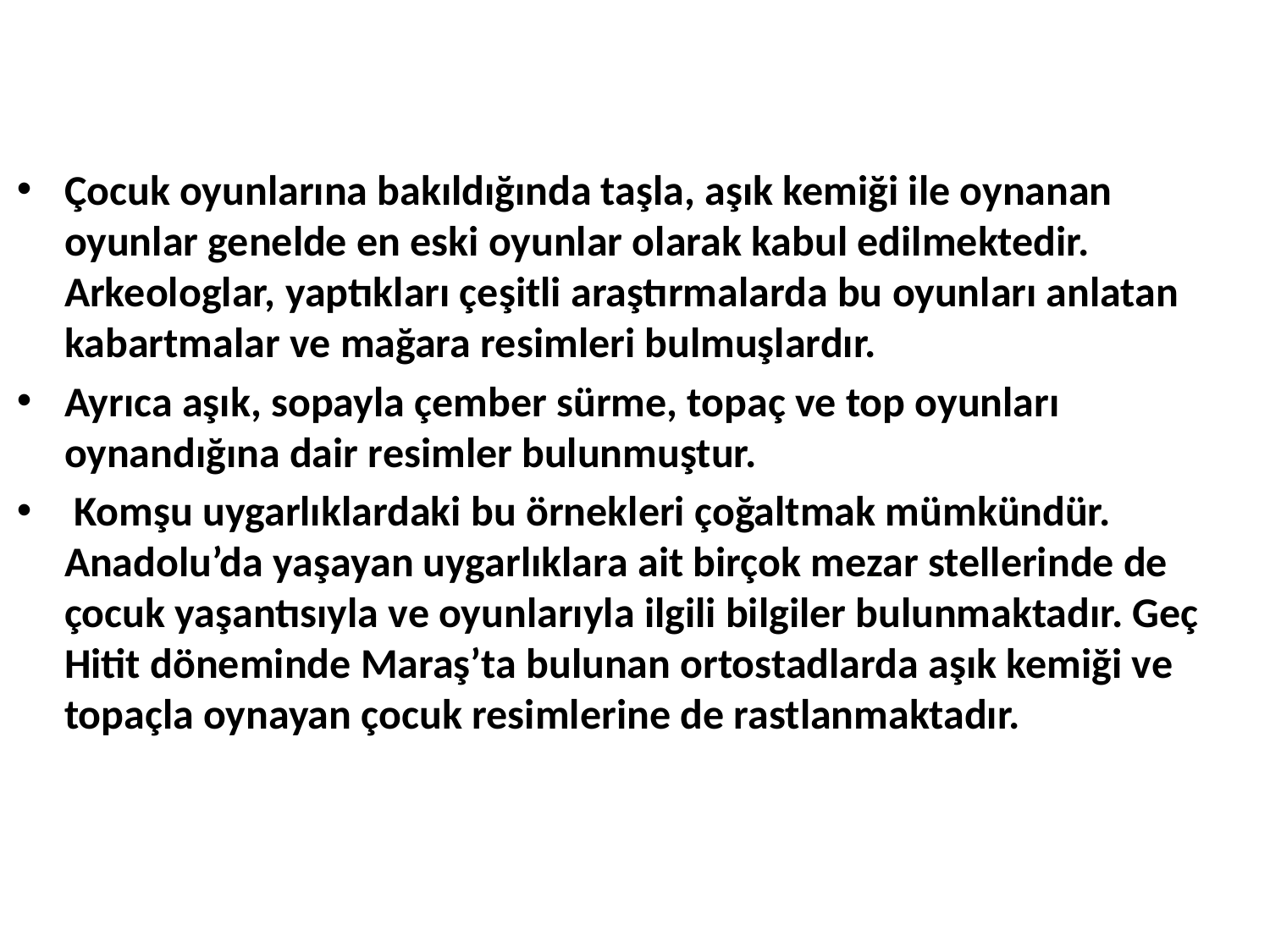

Çocuk oyunlarına bakıldığında taşla, aşık kemiği ile oynanan oyunlar genelde en eski oyunlar olarak kabul edilmektedir. Arkeologlar, yaptıkları çeşitli araştırmalarda bu oyunları anlatan kabartmalar ve mağara resimleri bulmuşlardır.
Ayrıca aşık, sopayla çember sürme, topaç ve top oyunları oynandığına dair resimler bulunmuştur.
 Komşu uygarlıklardaki bu örnekleri çoğaltmak mümkündür. Anadolu’da yaşayan uygarlıklara ait birçok mezar stellerinde de çocuk yaşantısıyla ve oyunlarıyla ilgili bilgiler bulunmaktadır. Geç Hitit döneminde Maraş’ta bulunan ortostadlarda aşık kemiği ve topaçla oynayan çocuk resimlerine de rastlanmaktadır.